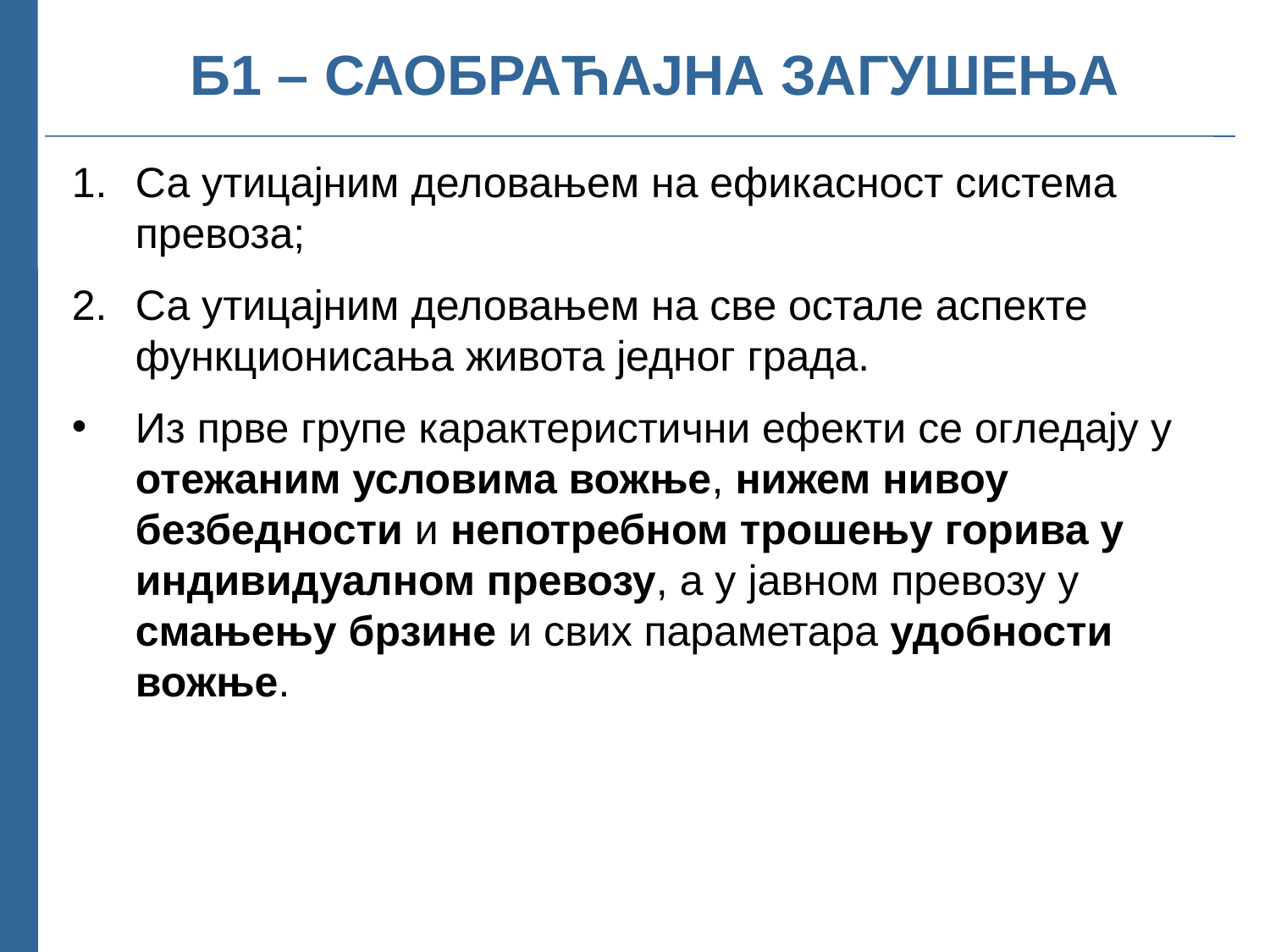

Б1 – САОБРАЋАЈНА ЗАГУШЕЊА

Са утицајним деловањем на ефикасност система превоза;
Са утицајним деловањем на све остале аспекте функционисања живота једног града.
Из прве групе карактеристични ефекти се огледају у отежаним условима вожње, нижем нивоу безбедности и непотребном трошењу горива у индивидуалном превозу, а у јавном превозу у смањењу брзине и свих параметара удобности вожње.